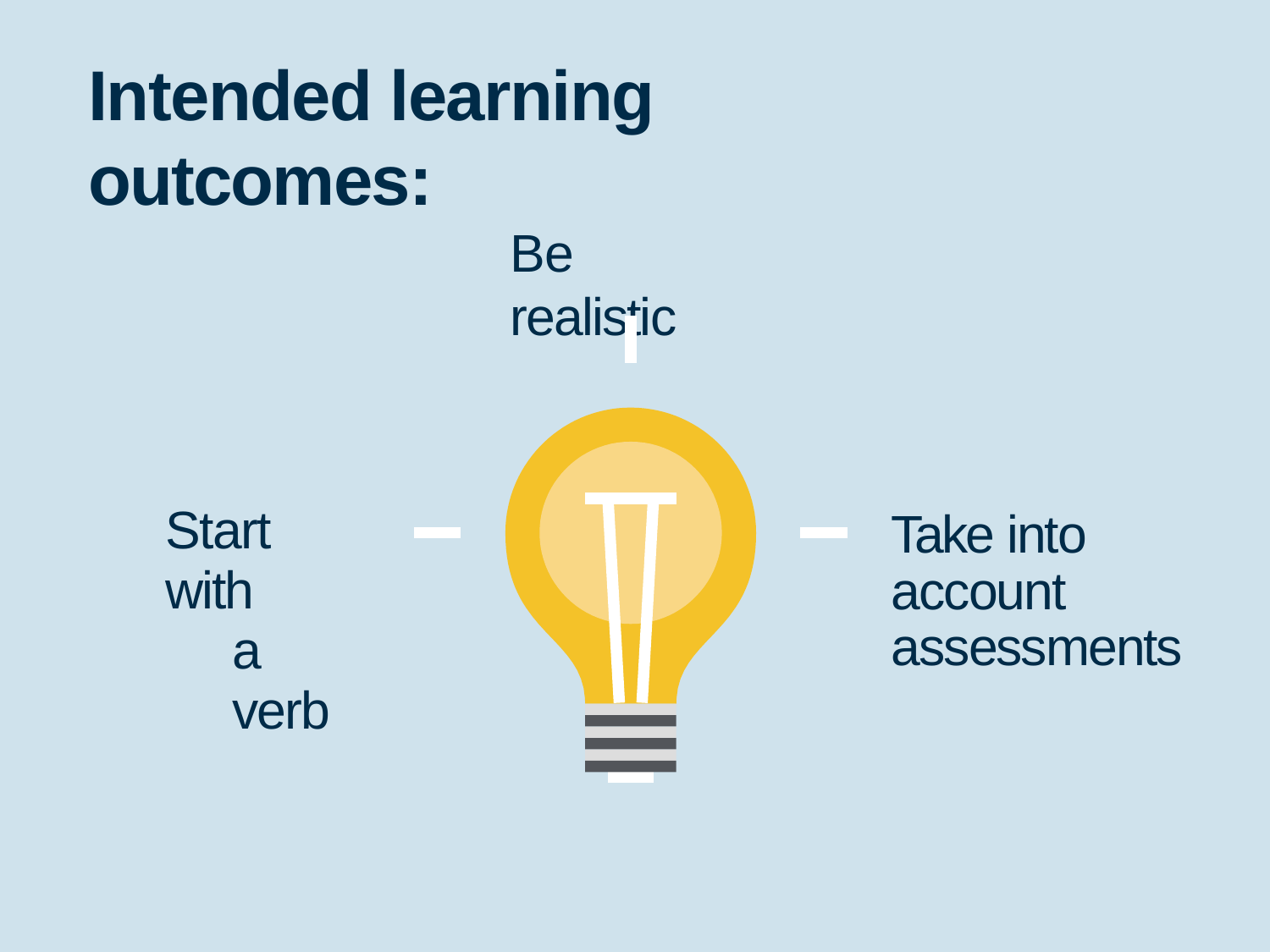

# Intended learning outcomes:
Be realistic

Start with
a verb
Take into  account  assessments